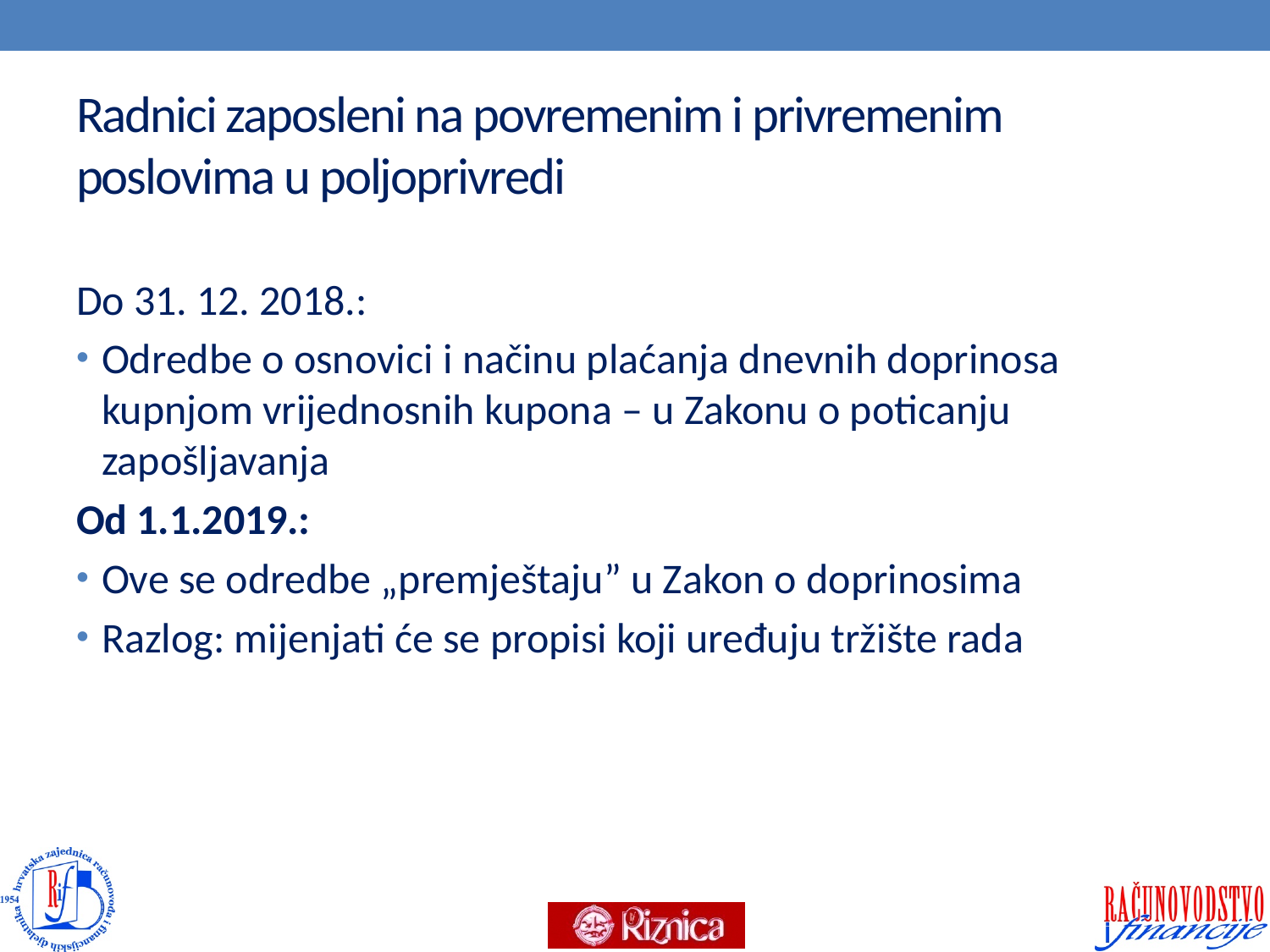

# Radnici zaposleni na povremenim i privremenim  poslovima u poljoprivredi
Do 31. 12. 2018.:
Odredbe o osnovici i načinu plaćanja dnevnih doprinosa kupnjom vrijednosnih kupona – u Zakonu o poticanju zapošljavanja
Od 1.1.2019.:
Ove se odredbe „premještaju” u Zakon o doprinosima
Razlog: mijenjati će se propisi koji uređuju tržište rada